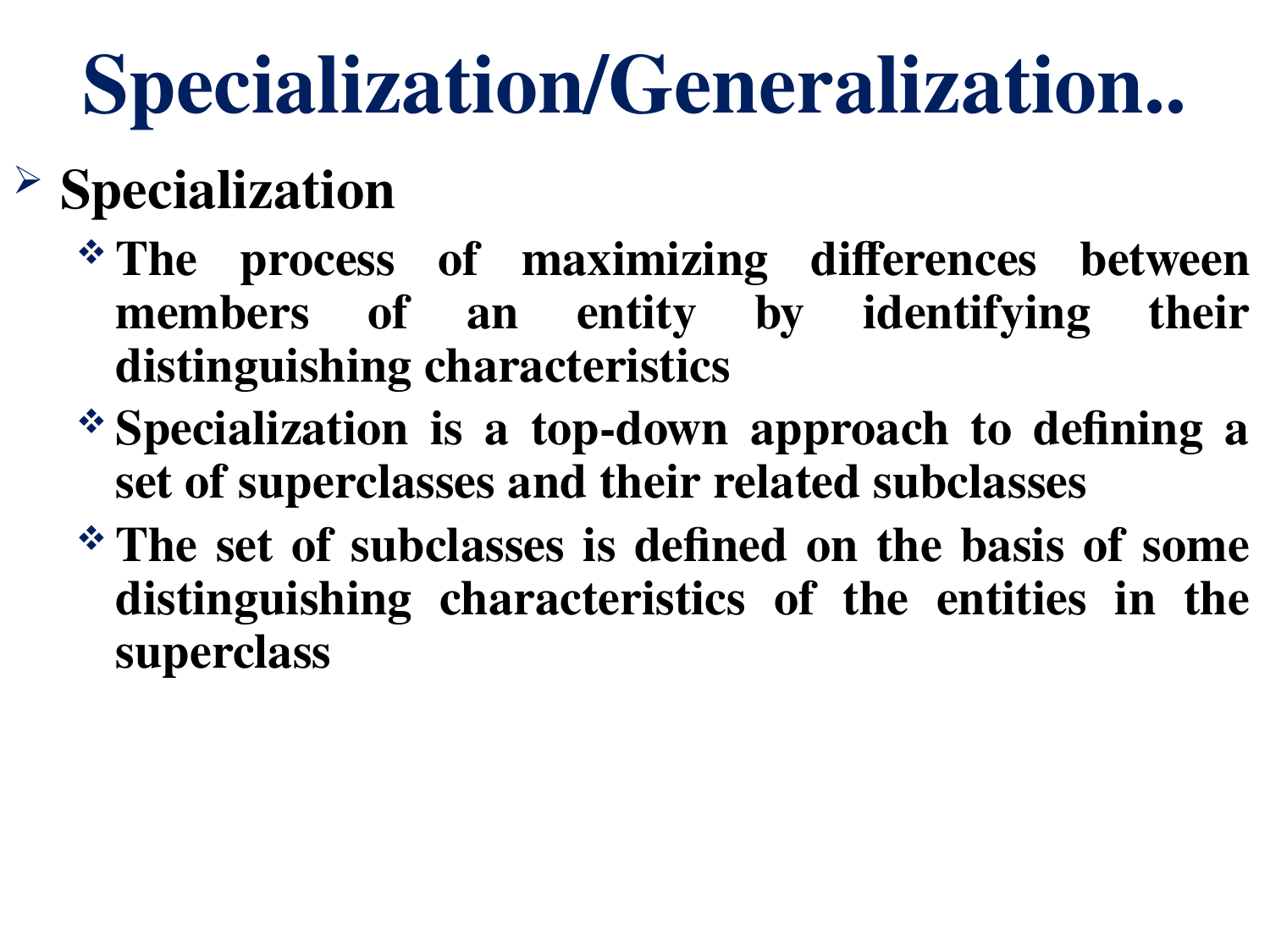

# Specialization/Generalization..
Specialization
The process of maximizing differences between members of an entity by identifying their distinguishing characteristics
Specialization is a top-down approach to deﬁning a set of superclasses and their related subclasses
The set of subclasses is deﬁned on the basis of some distinguishing characteristics of the entities in the superclass